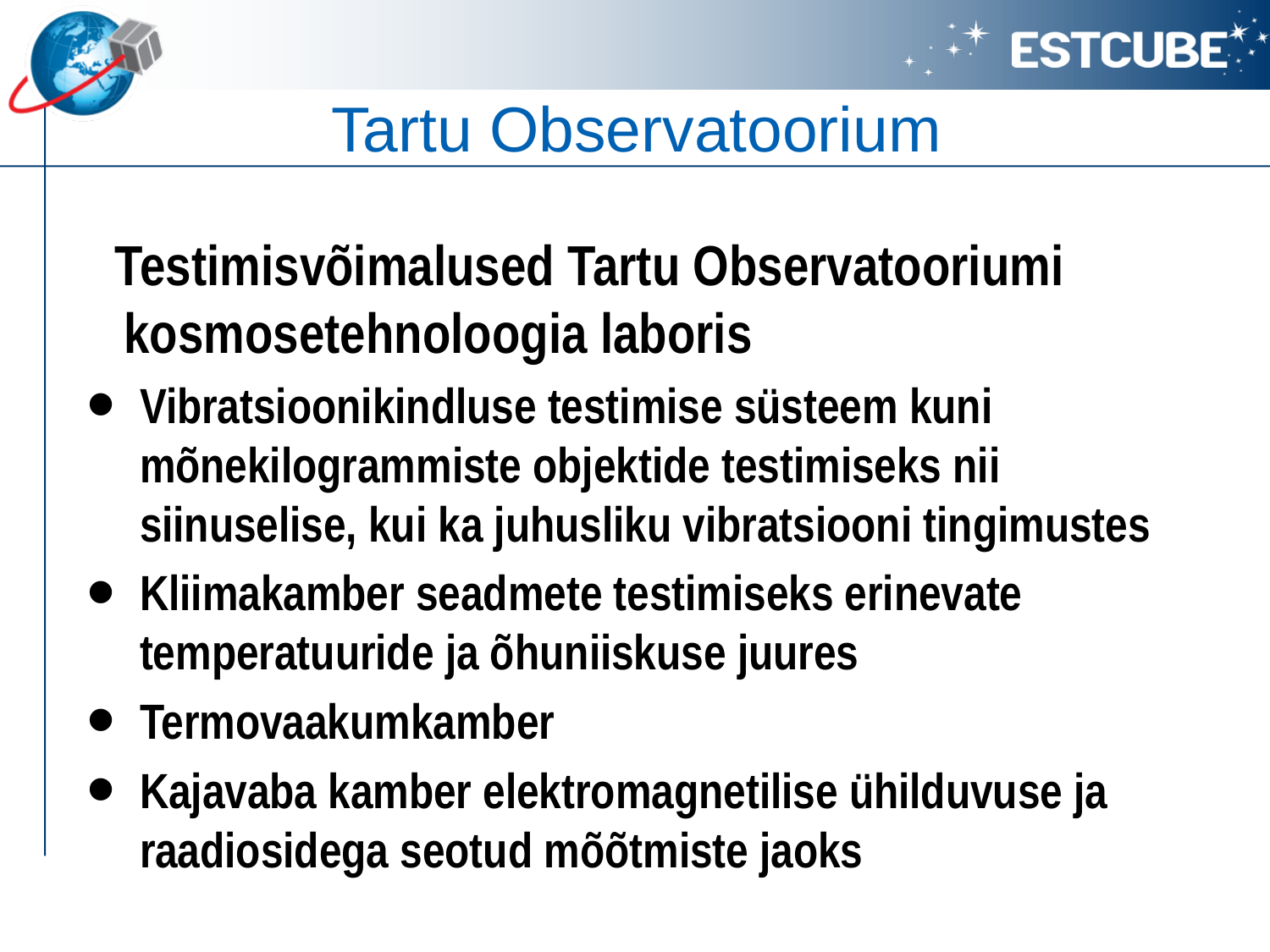

# Tartu Observatoorium
   Testimisvõimalused Tartu Observatooriumi  kosmosetehnoloogia laboris
Vibratsioonikindluse testimise süsteem kuni mõnekilogrammiste objektide testimiseks nii siinuselise, kui ka juhusliku vibratsiooni tingimustes
Kliimakamber seadmete testimiseks erinevate temperatuuride ja õhuniiskuse juures
Termovaakumkamber
Kajavaba kamber elektromagnetilise ühilduvuse ja raadiosidega seotud mõõtmiste jaoks